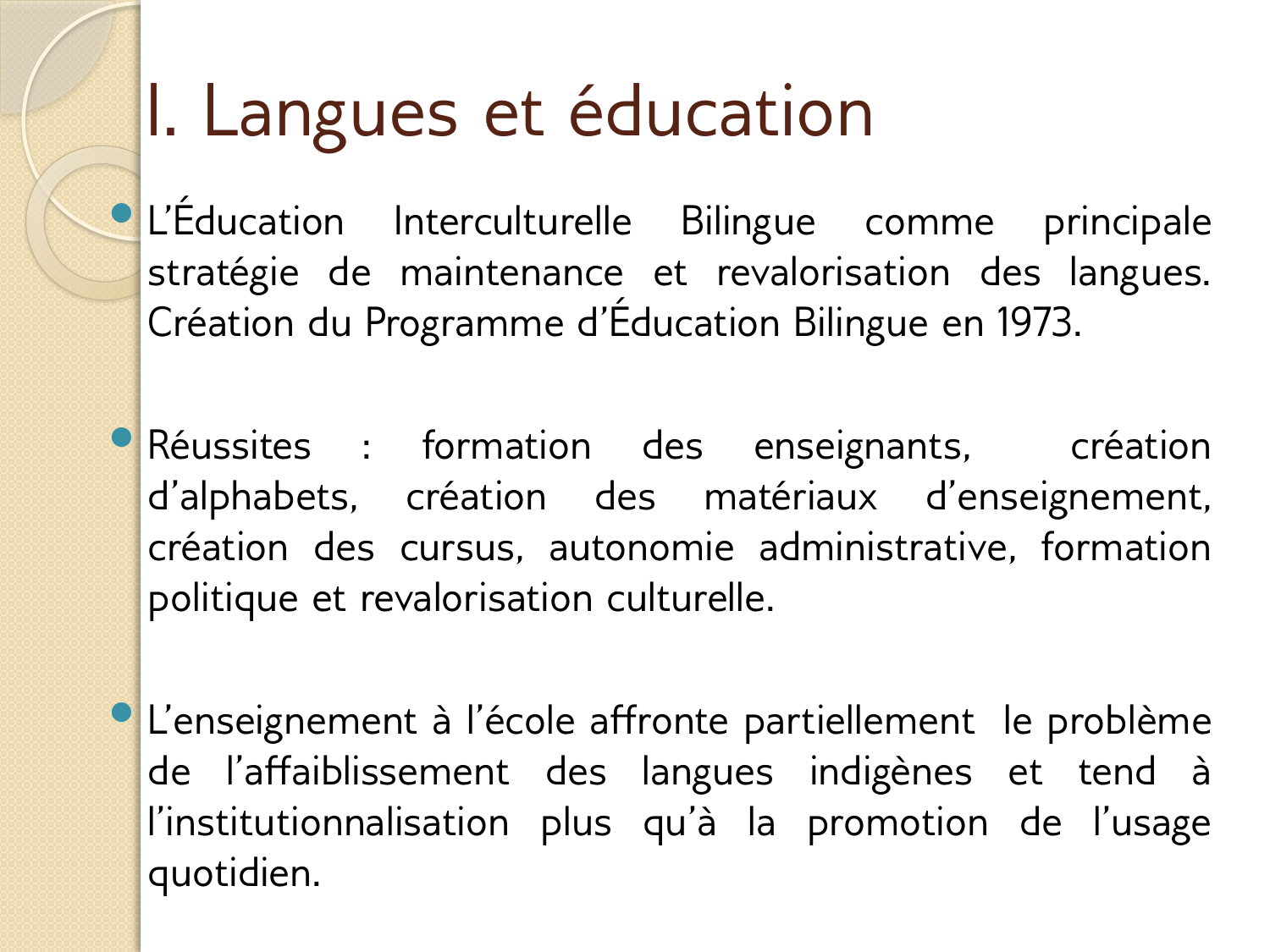

# I. Langues et éducation
L’Éducation Interculturelle Bilingue comme principale stratégie de maintenance et revalorisation des langues. Création du Programme d’Éducation Bilingue en 1973.

Réussites : formation des enseignants,  création d’alphabets, création des matériaux d’enseignement, création des cursus, autonomie administrative, formation politique et revalorisation culturelle.

L’enseignement à l’école affronte partiellement  le problème de l’affaiblissement des langues indigènes et tend à l’institutionnalisation plus qu’à la promotion de l’usage quotidien.